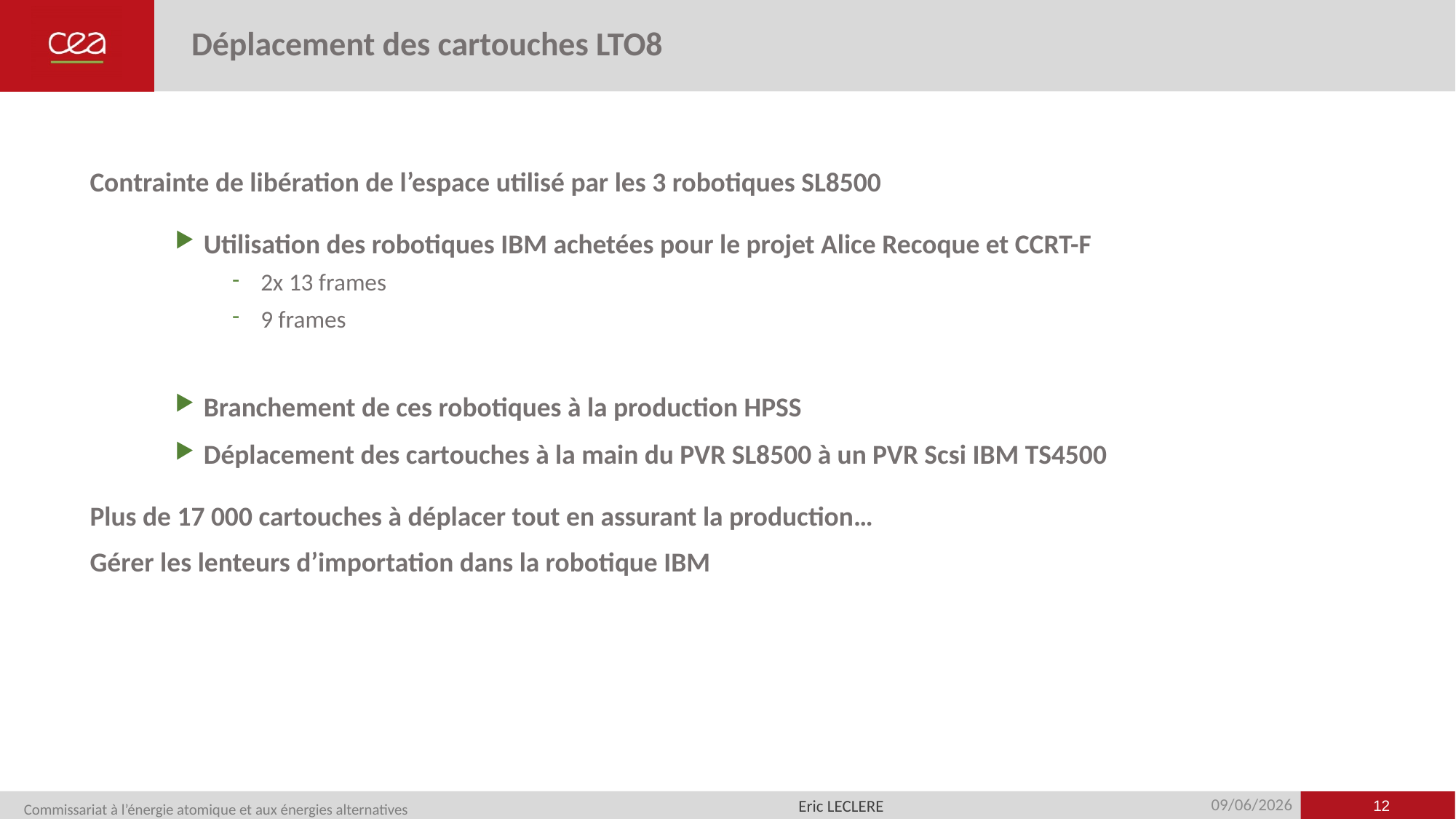

# Déplacement des cartouches LTO8
Contrainte de libération de l’espace utilisé par les 3 robotiques SL8500
Utilisation des robotiques IBM achetées pour le projet Alice Recoque et CCRT-F
2x 13 frames
9 frames

Branchement de ces robotiques à la production HPSS
Déplacement des cartouches à la main du PVR SL8500 à un PVR Scsi IBM TS4500
Plus de 17 000 cartouches à déplacer tout en assurant la production…
Gérer les lenteurs d’importation dans la robotique IBM
12